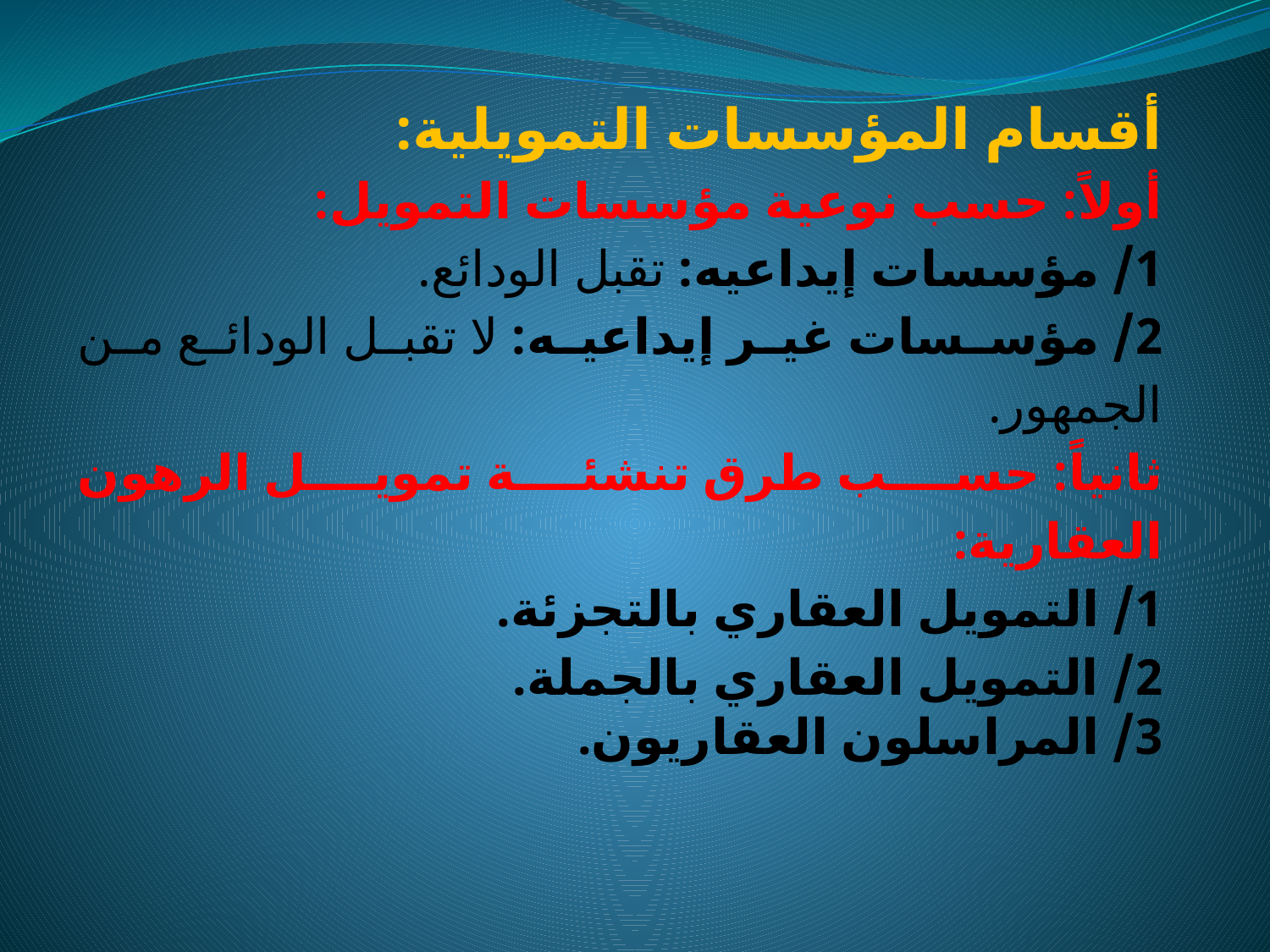

أقسام المؤسسات التمويلية:
أولاً: حسب نوعية مؤسسات التمويل:
1/ مؤسسات إيداعيه: تقبل الودائع.
2/ مؤسسات غير إيداعيه: لا تقبل الودائع من الجمهور.
ثانياً: حسب طرق تنشئة تمويل الرهون العقارية:
1/ التمويل العقاري بالتجزئة.
2/ التمويل العقاري بالجملة.
3/ المراسلون العقاريون.